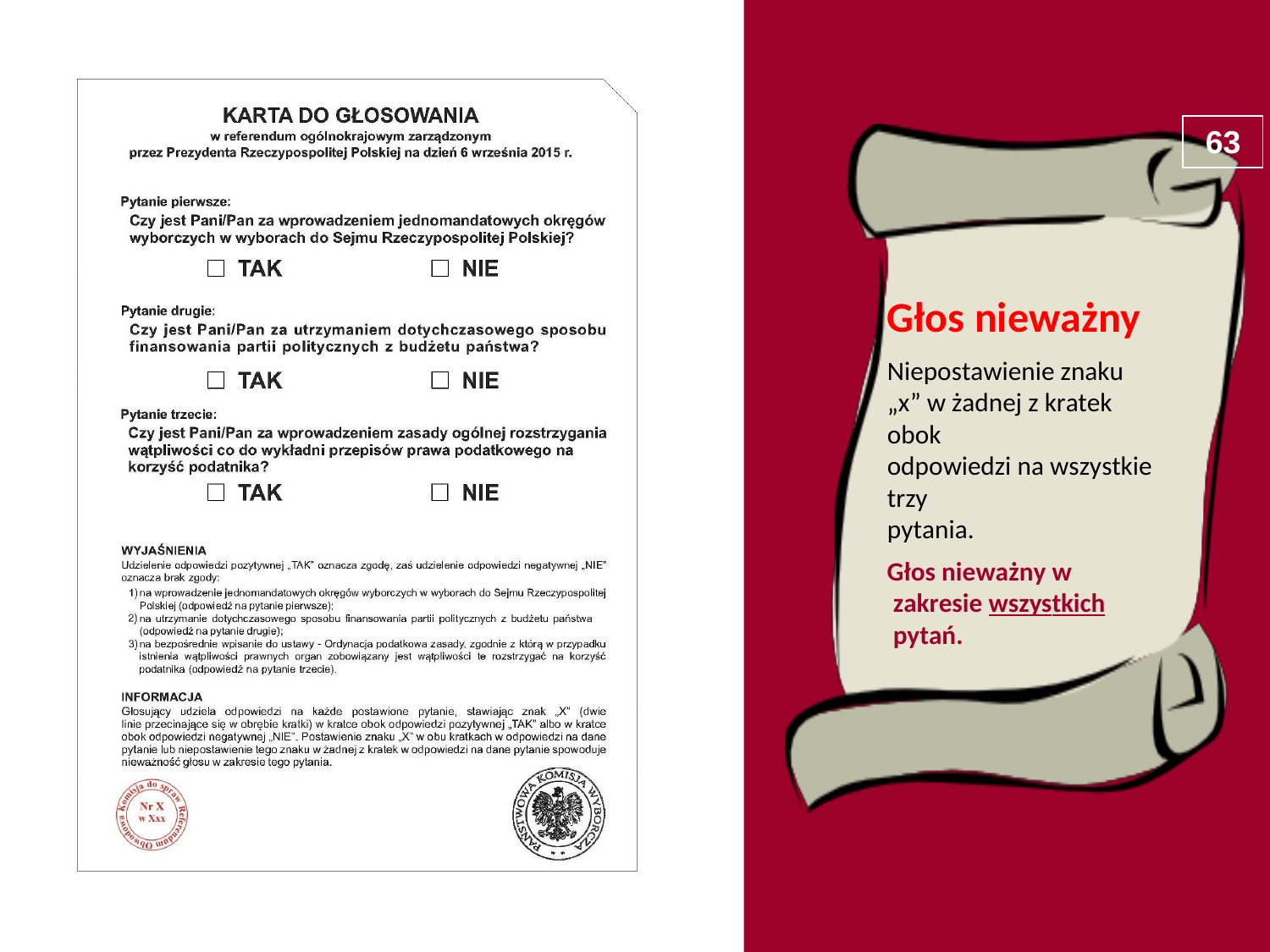

63

# Głos nieważny
Niepostawienie znaku „x” w żadnej z kratek obok
odpowiedzi na wszystkie trzy
pytania.
Głos nieważny w zakresie wszystkich  pytań.